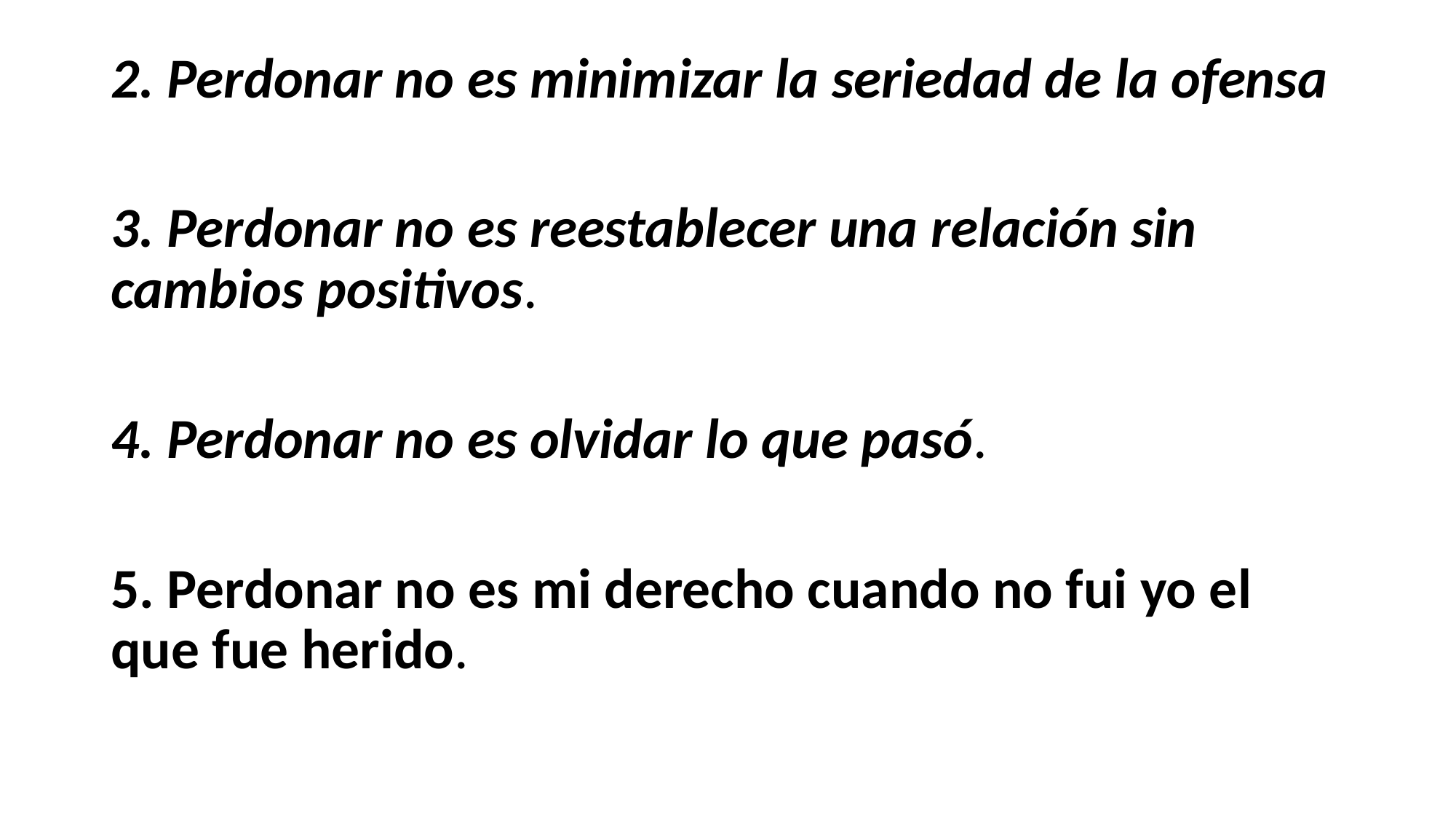

#
2. Perdonar no es minimizar la seriedad de la ofensa

3. Perdonar no es reestablecer una relación sin cambios positivos.

4. Perdonar no es olvidar lo que pasó.

5. Perdonar no es mi derecho cuando no fui yo el que fue herido.